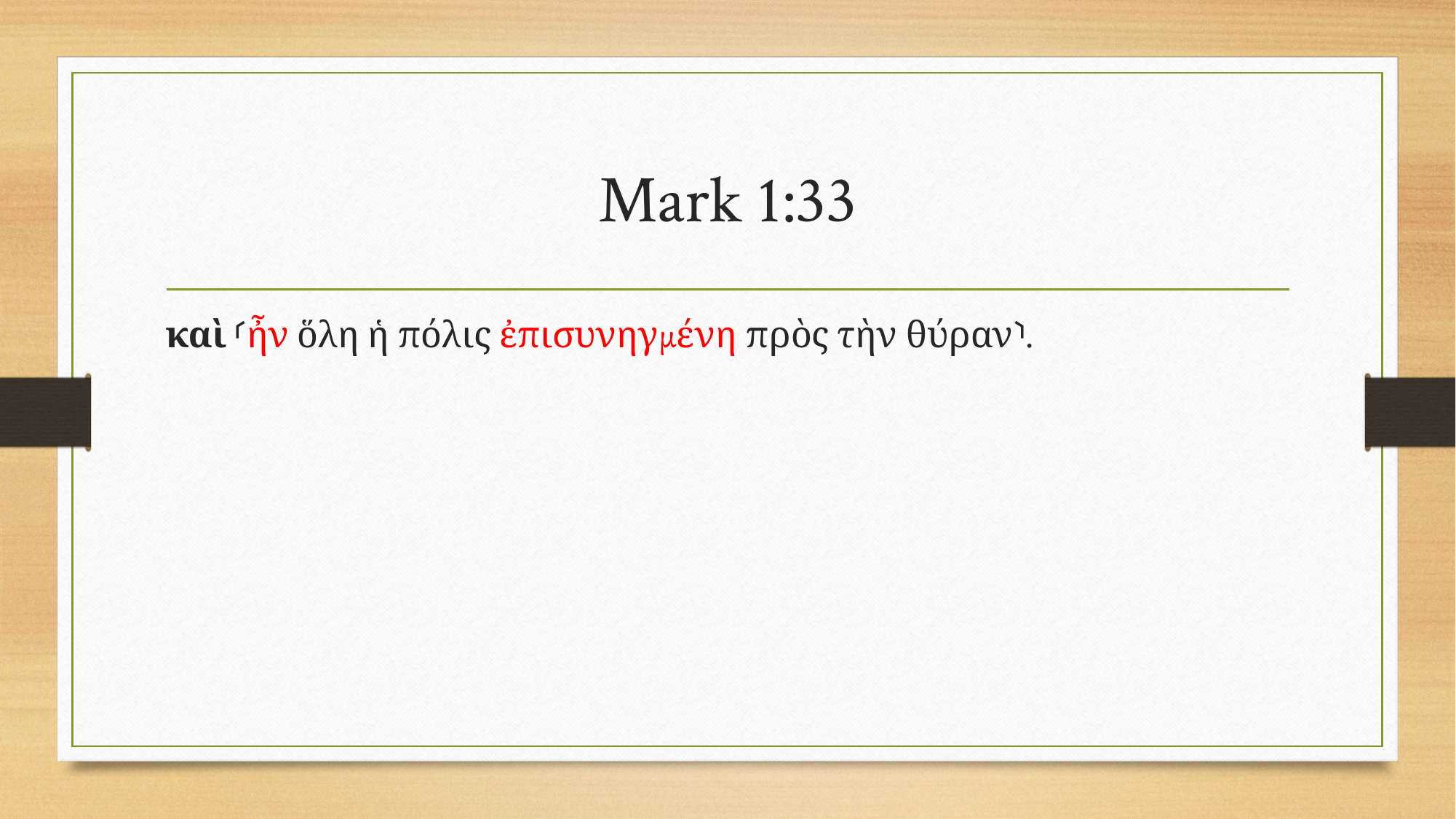

# Mark 1:33
καὶ ⸂ἦν ὅλη ἡ πόλις ἐπισυνηγμένη πρὸς τὴν θύραν⸃.